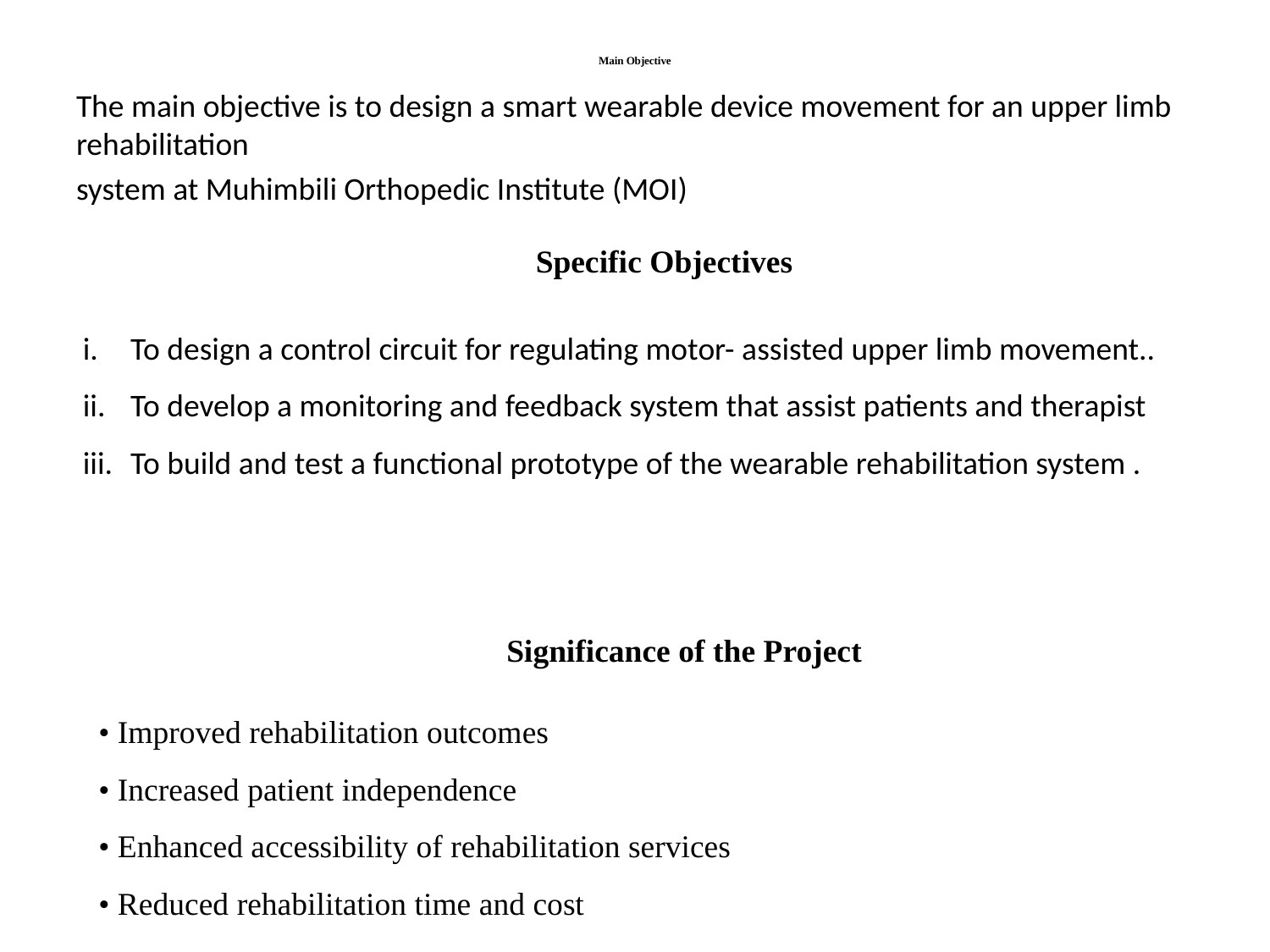

# Main Objective
The main objective is to design a smart wearable device movement for an upper limb rehabilitation
system at Muhimbili Orthopedic Institute (MOI)
Specific Objectives

To design a control circuit for regulating motor- assisted upper limb movement..
To develop a monitoring and feedback system that assist patients and therapist
To build and test a functional prototype of the wearable rehabilitation system .
Significance of the Project
• Improved rehabilitation outcomes
• Increased patient independence
• Enhanced accessibility of rehabilitation services
• Reduced rehabilitation time and cost